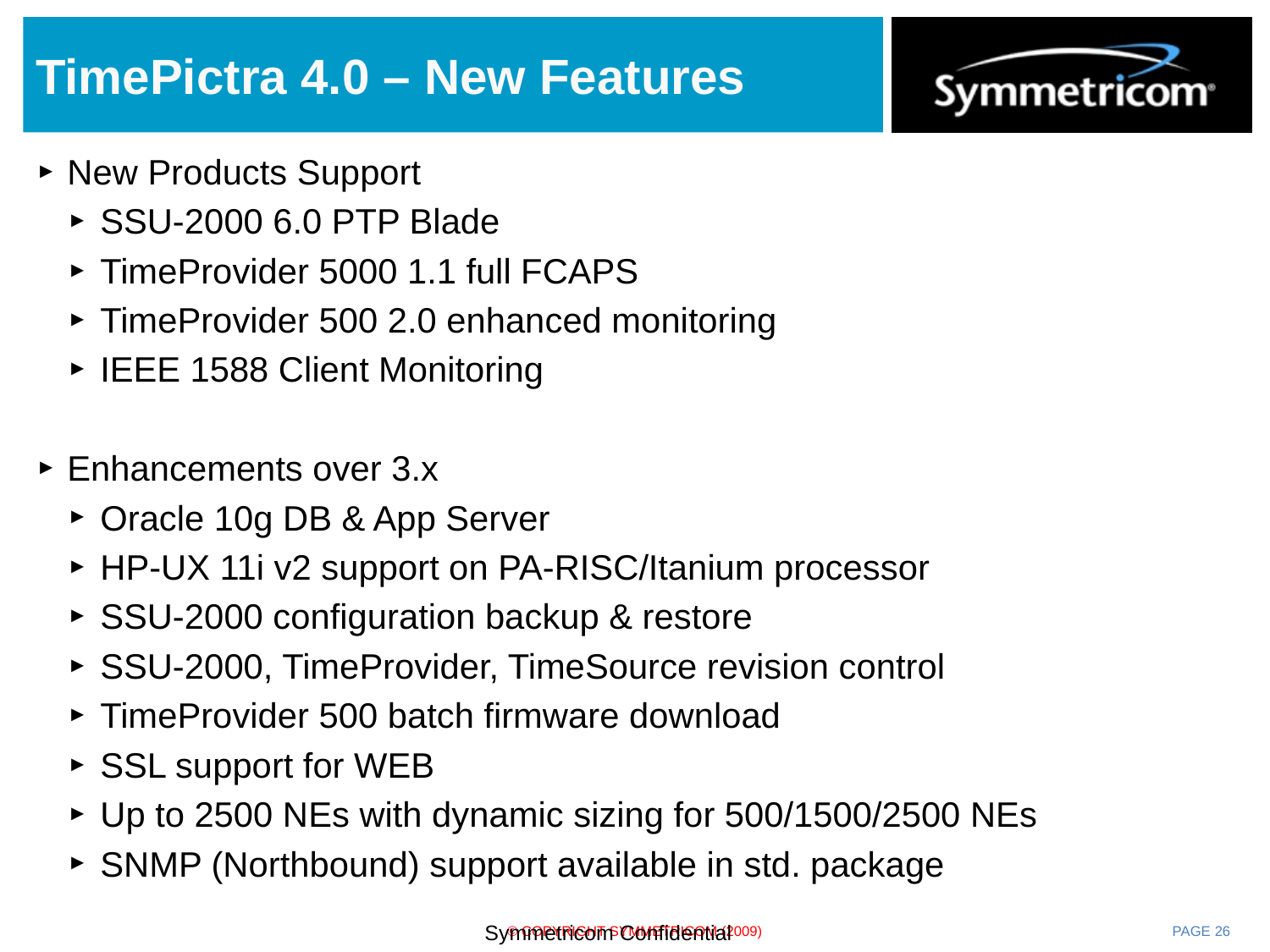

# TimePictra 4.0 – New Features
New Products Support
SSU-2000 6.0 PTP Blade
TimeProvider 5000 1.1 full FCAPS
TimeProvider 500 2.0 enhanced monitoring
IEEE 1588 Client Monitoring

Enhancements over 3.x
Oracle 10g DB & App Server
HP-UX 11i v2 support on PA-RISC/Itanium processor
SSU-2000 configuration backup & restore
SSU-2000, TimeProvider, TimeSource revision control
TimeProvider 500 batch firmware download
SSL support for WEB
Up to 2500 NEs with dynamic sizing for 500/1500/2500 NEs
SNMP (Northbound) support available in std. package
Symmetricom Confidential